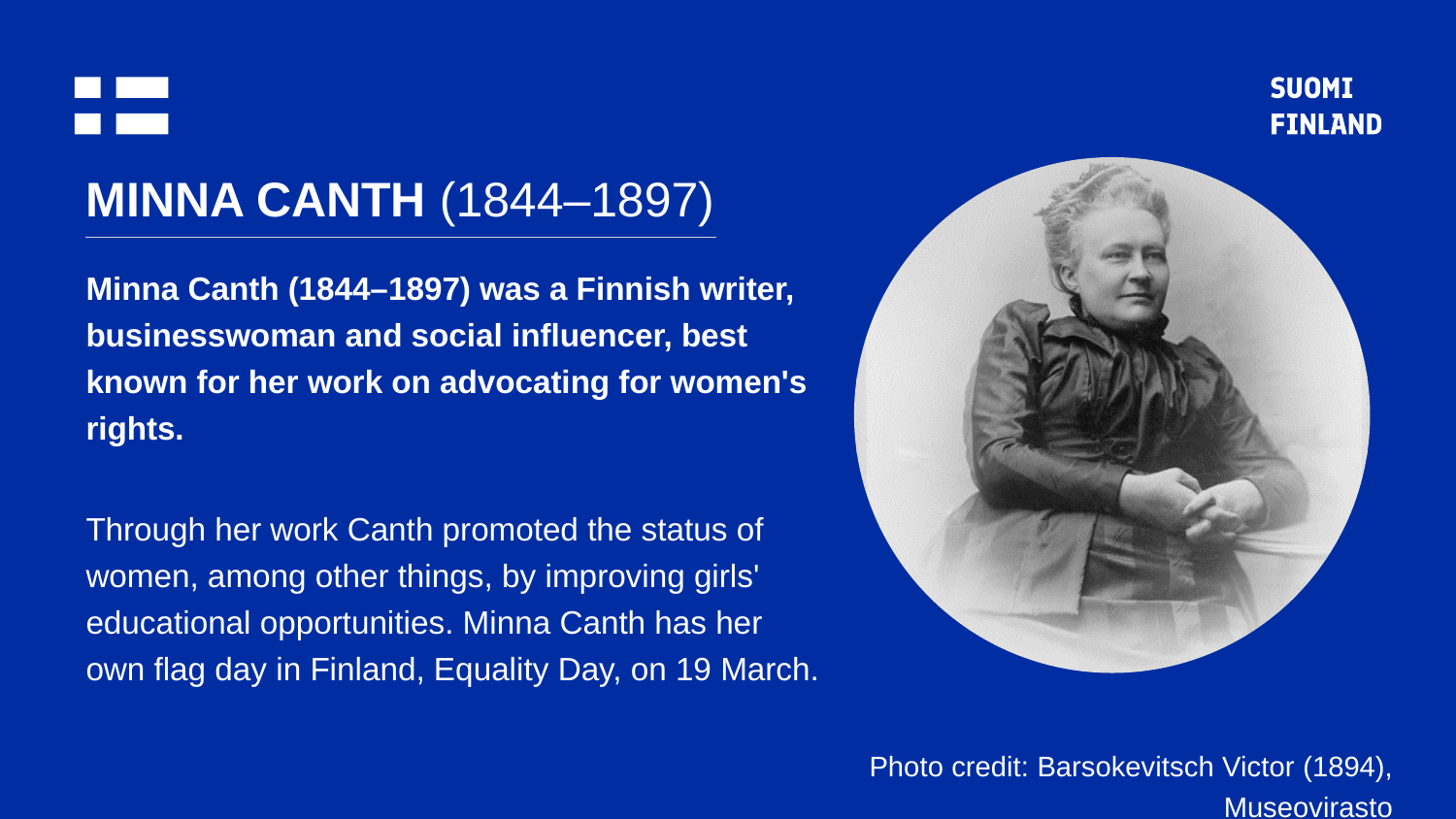

# MINNA CANTH (1844–1897)
Minna Canth (1844–1897) was a Finnish writer, businesswoman and social influencer, best known for her work on advocating for women's rights.

Through her work Canth promoted the status of women, among other things, by improving girls' educational opportunities. Minna Canth has her own flag day in Finland, Equality Day, on 19 March.
Photo credit: Barsokevitsch Victor (1894), Museovirasto